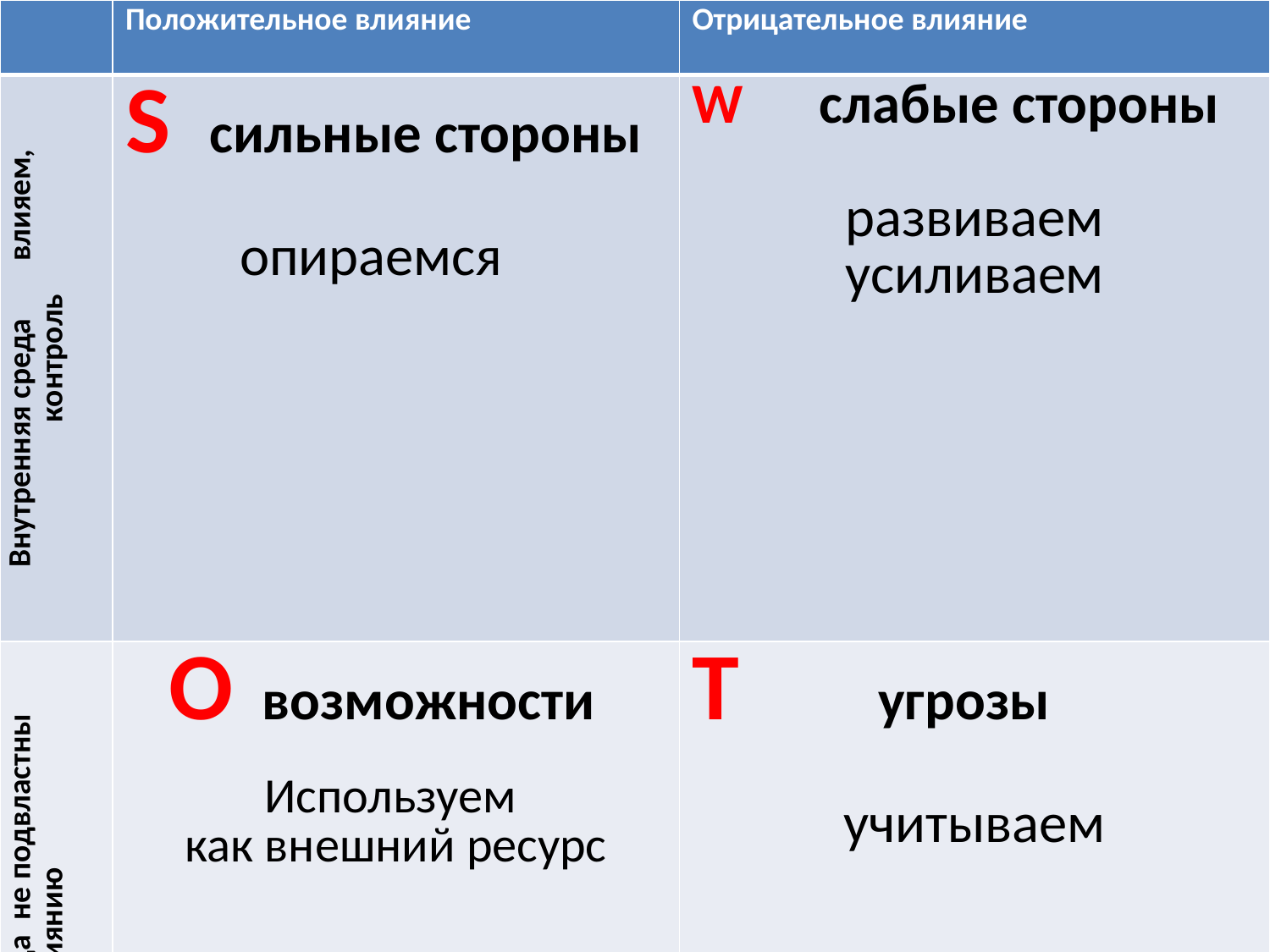

|  | Положительное влияние | Отрицательное влияние |
| --- | --- | --- |
| Внутренняя среда влияем, контроль | S сильные стороны опираемся | W слабые стороны развиваем усиливаем |
| Внешняя среда не подвластны влиянию | О возможности Используем как внешний ресурс | T угрозы учитываем |
#